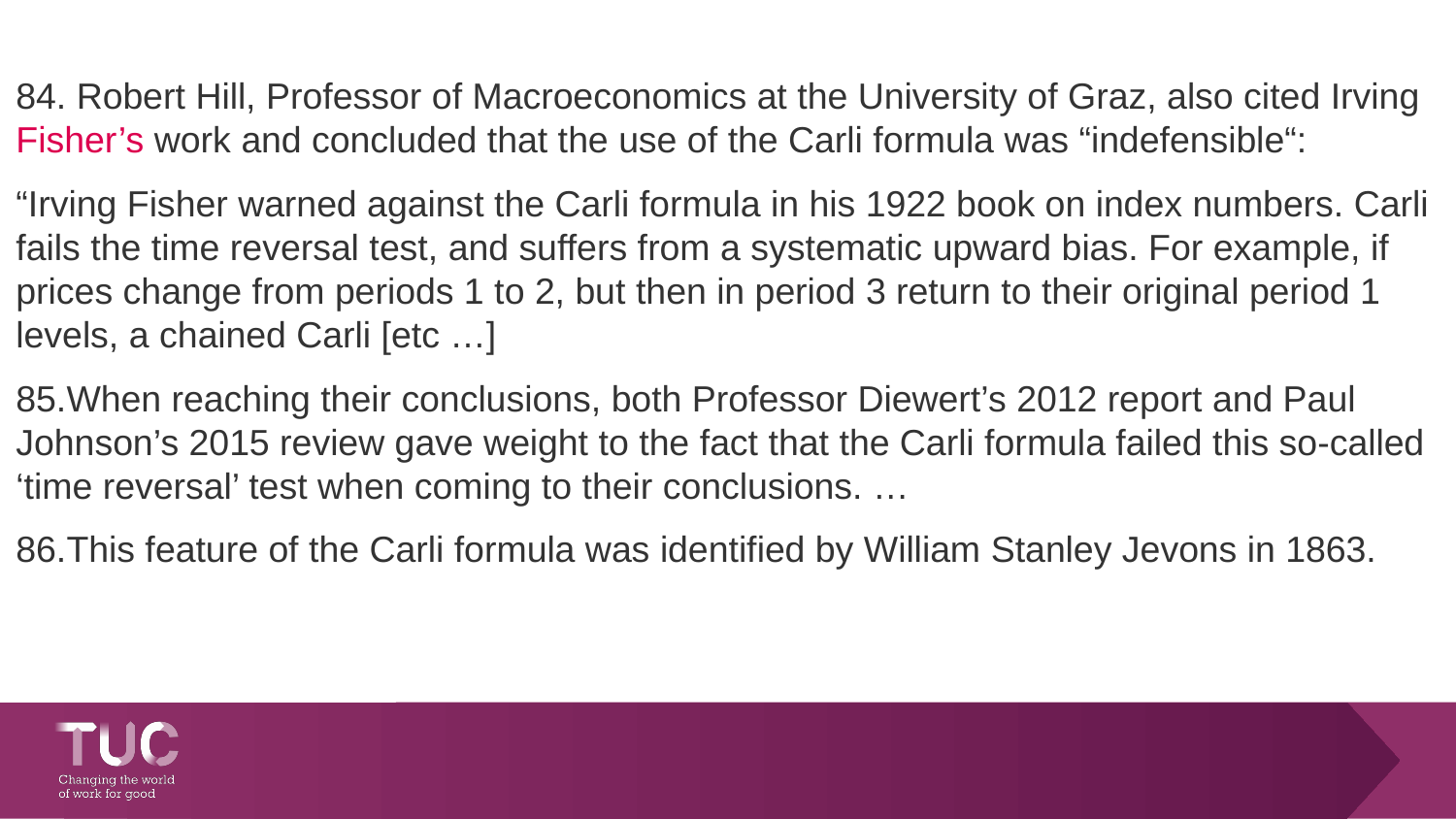

84. Robert Hill, Professor of Macroeconomics at the University of Graz, also cited Irving Fisher’s work and concluded that the use of the Carli formula was “indefensible“:
“Irving Fisher warned against the Carli formula in his 1922 book on index numbers. Carli fails the time reversal test, and suffers from a systematic upward bias. For example, if prices change from periods 1 to 2, but then in period 3 return to their original period 1 levels, a chained Carli [etc …]
85.When reaching their conclusions, both Professor Diewert’s 2012 report and Paul Johnson’s 2015 review gave weight to the fact that the Carli formula failed this so-called ‘time reversal’ test when coming to their conclusions. …
86.This feature of the Carli formula was identified by William Stanley Jevons in 1863.